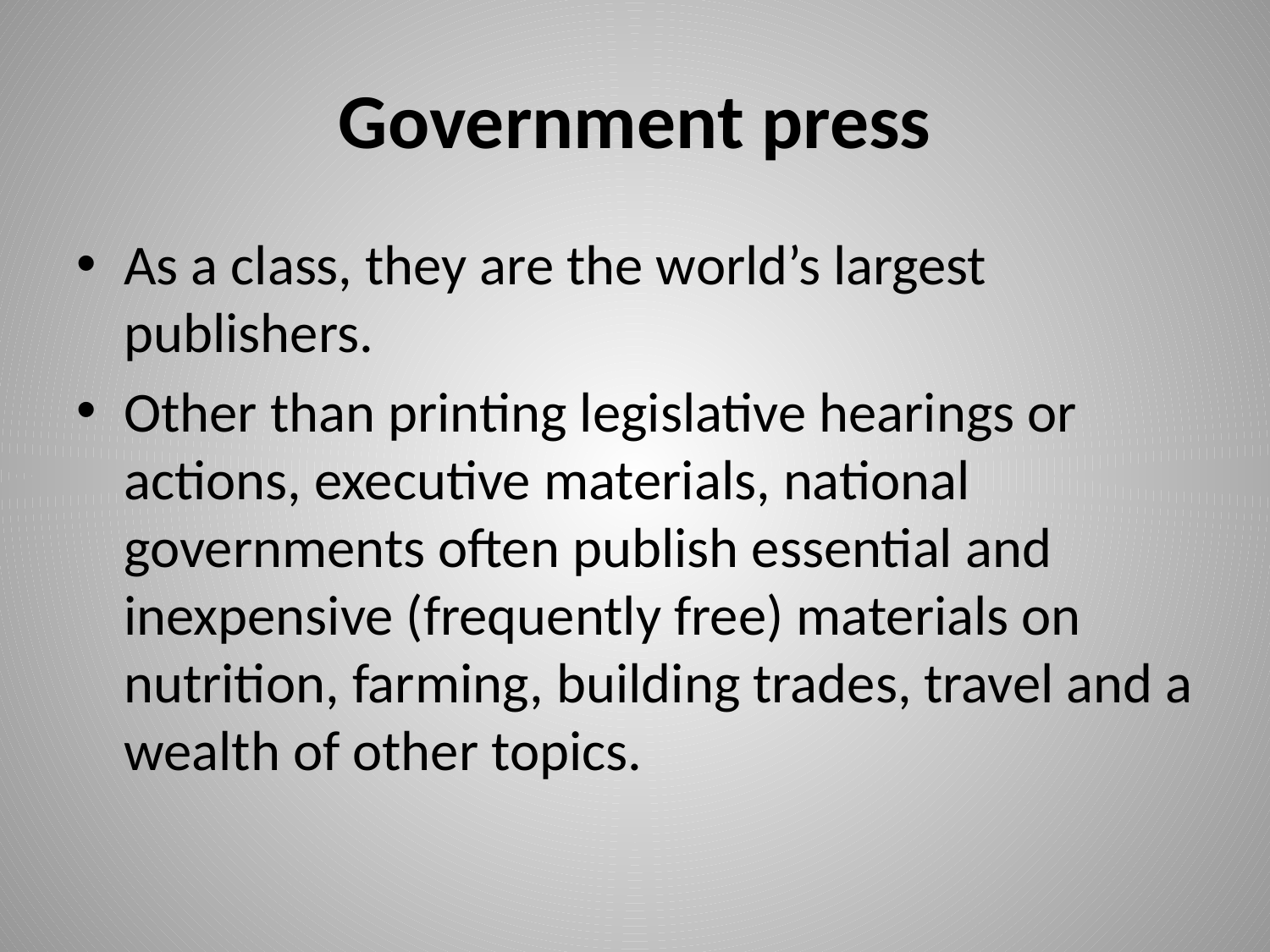

# Government press
As a class, they are the world’s largest publishers.
Other than printing legislative hearings or actions, executive materials, national governments often publish essential and inexpensive (frequently free) materials on nutrition, farming, building trades, travel and a wealth of other topics.